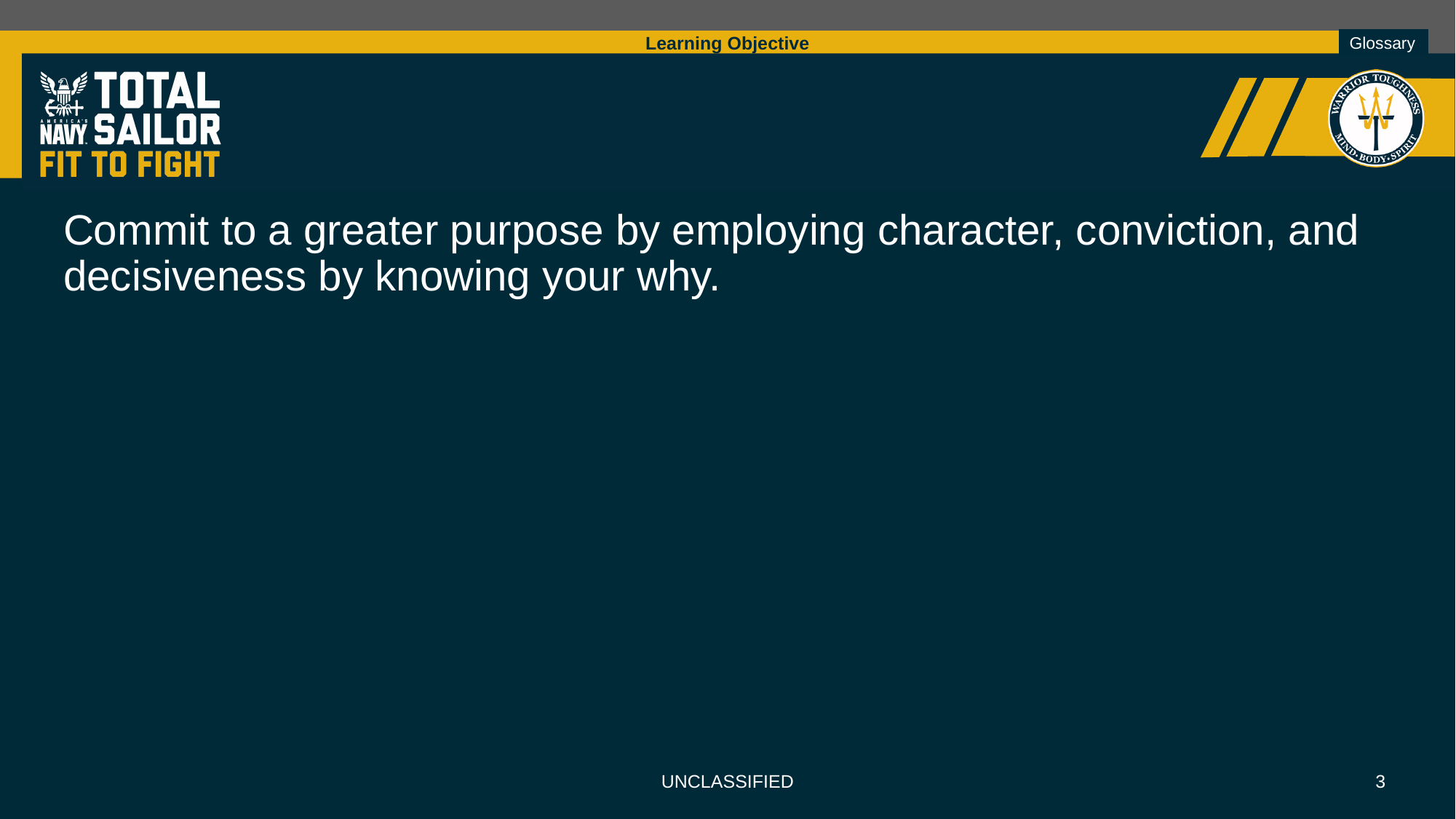

Learning Objective
Commit to a greater purpose by employing character, conviction, and decisiveness by knowing your why.
UNCLASSIFIED
3